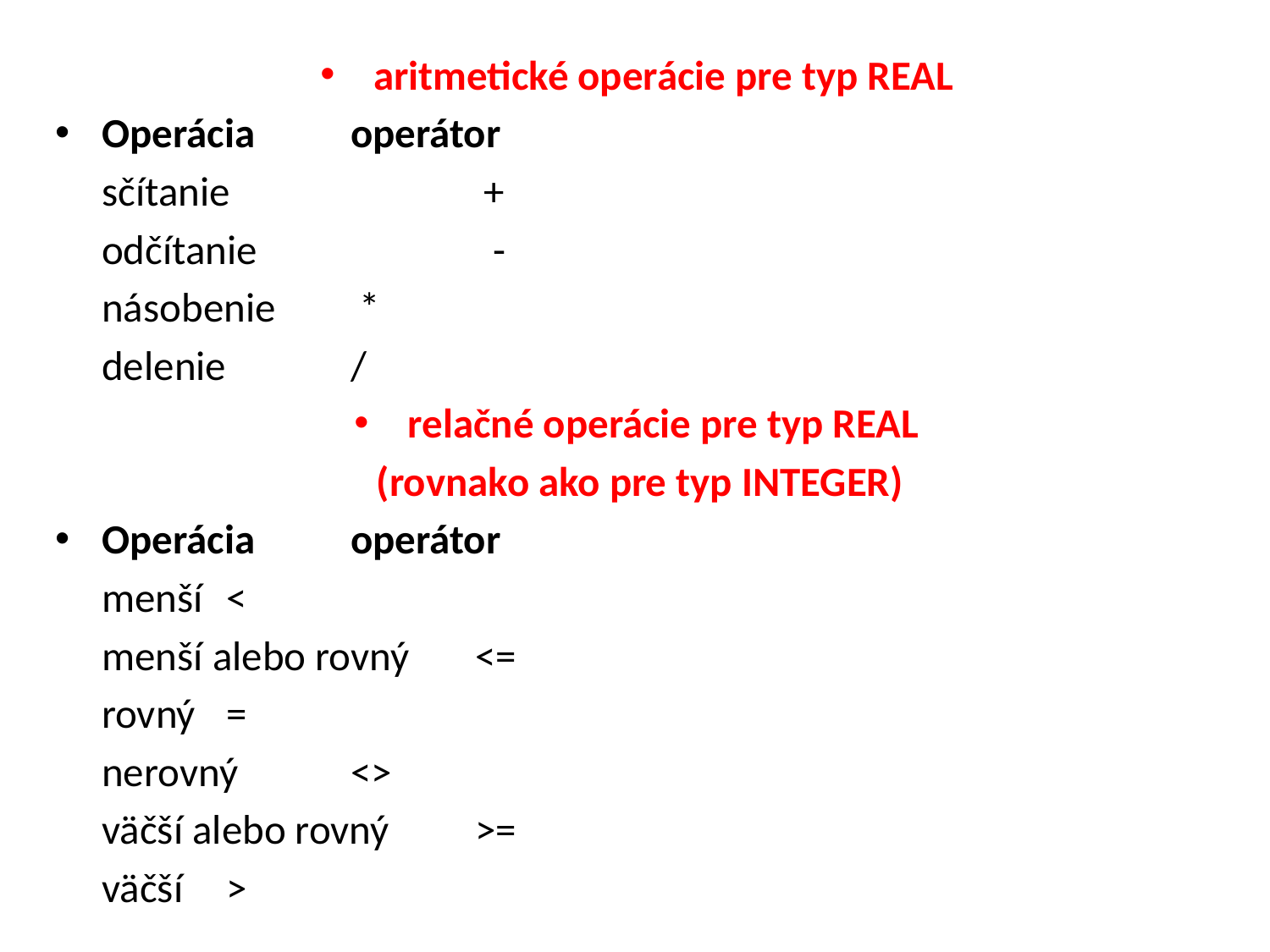

aritmetické operácie pre typ REAL
Operácia				operátor
		sčítanie		 		 +
		odčítanie		 		  -
		násobenie				 *
		delenie				/
relačné operácie pre typ REAL
(rovnako ako pre typ INTEGER)
Operácia				operátor
	menší				<
	menší alebo rovný			<=
	rovný				=
	nerovný				<>
	väčší alebo rovný			>=
	väčší				>